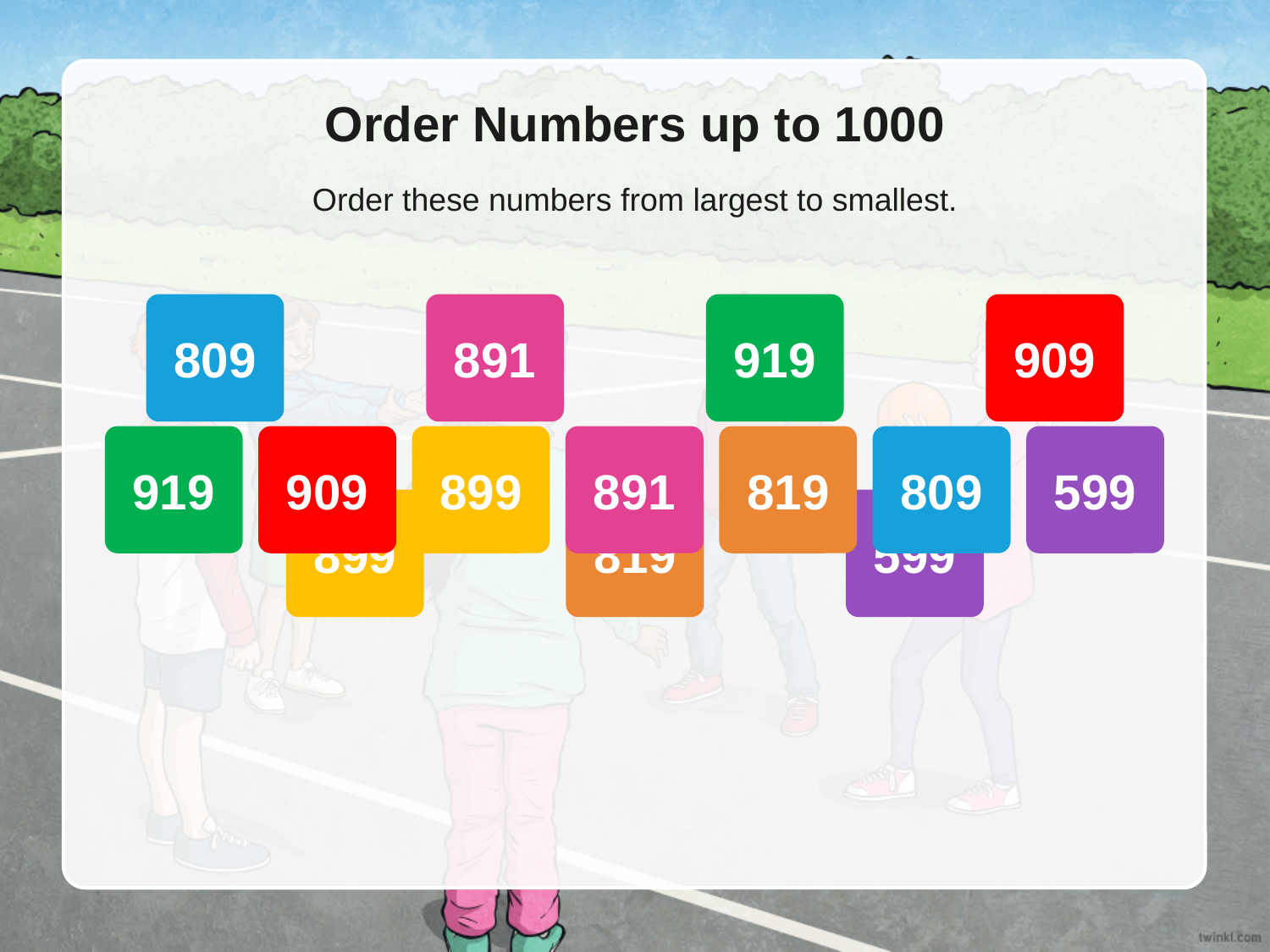

Order Numbers up to 1000
Order these numbers from largest to smallest.
809
891
919
909
899
819
599
919
909
899
891
819
809
599